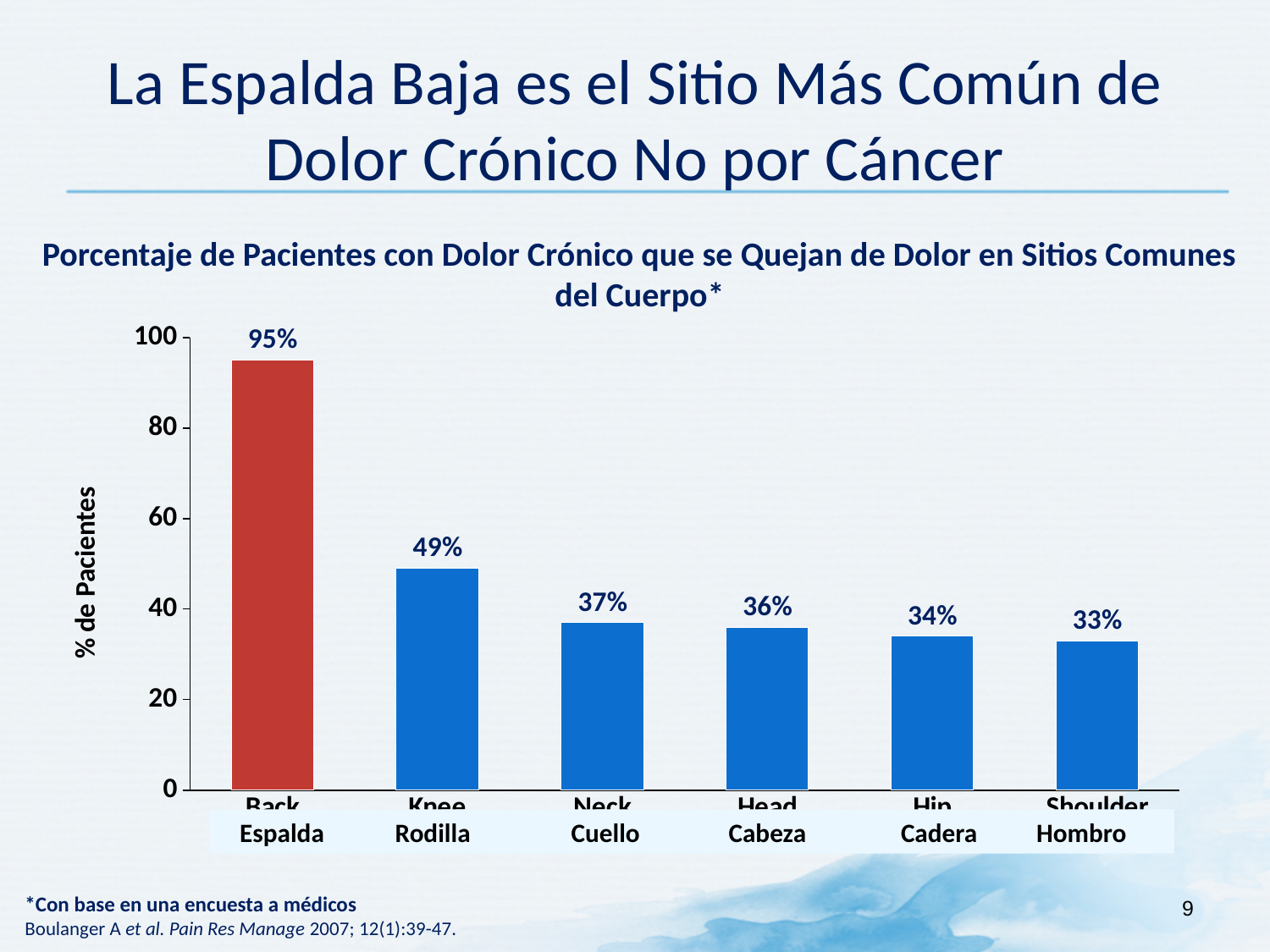

# La Espalda Baja es el Sitio Más Común de Dolor Crónico No por Cáncer

### Chart

| Category | Column1 |
|---|---|
| Back | 95.0 |
| Knee | 49.0 |
| Neck | 37.0 |
| Head | 36.0 |
| Hip | 34.0 |
| Shoulder | 33.0 |
Porcentaje de Pacientes con Dolor Crónico que se Quejan de Dolor en Sitios Comunes del Cuerpo*
   Espalda            Rodilla                 Cuello               Cabeza                Cadera          Hombro
9
*Con base en una encuesta a médicos
Boulanger A et al. Pain Res Manage 2007; 12(1):39-47.